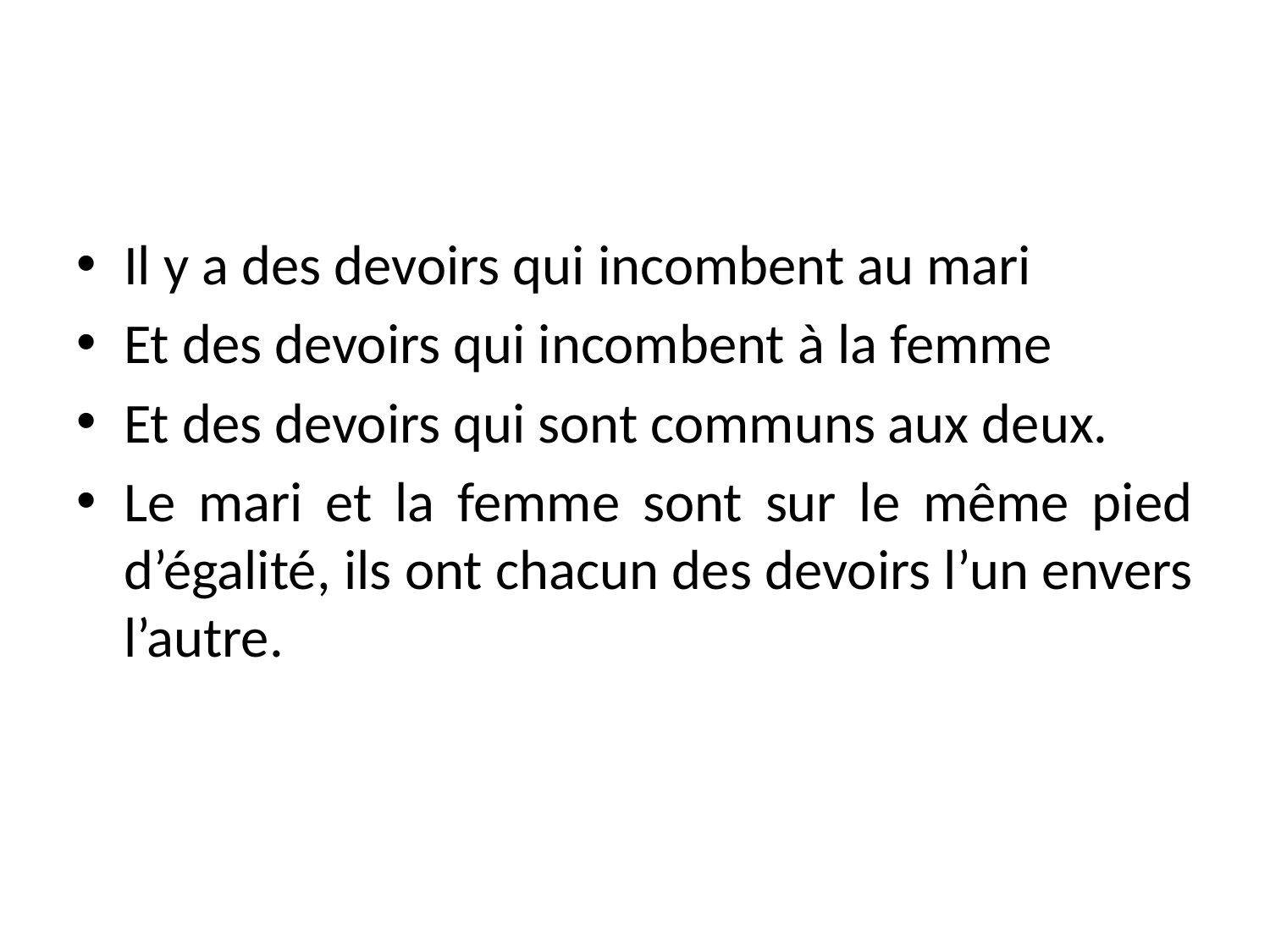

Il y a des devoirs qui incombent au mari
Et des devoirs qui incombent à la femme
Et des devoirs qui sont communs aux deux.
Le mari et la femme sont sur le même pied d’égalité, ils ont chacun des devoirs l’un envers l’autre.